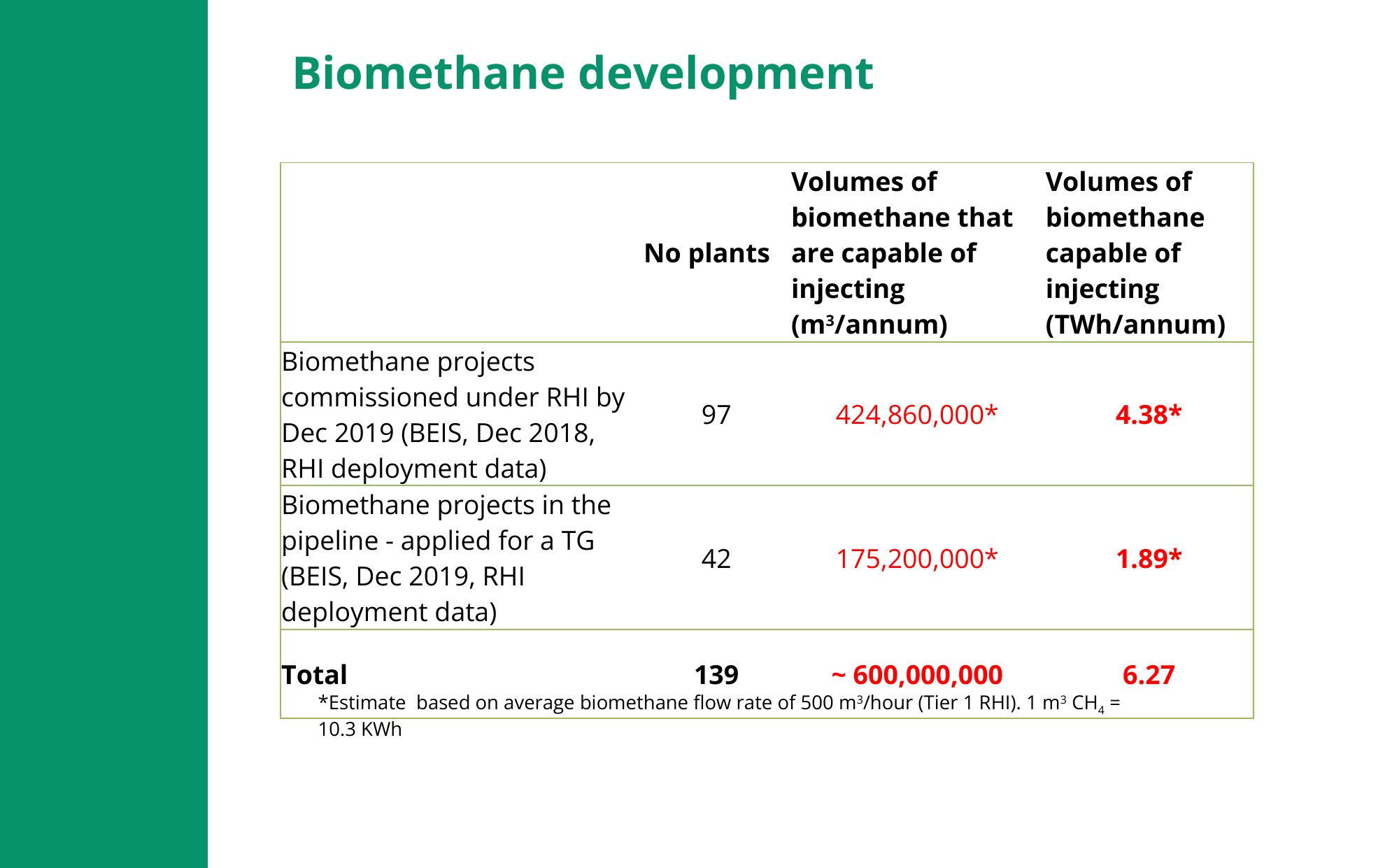

Biomethane development
|  | No plants | Volumes of biomethane that are capable of injecting (m3/annum) | Volumes of biomethane capable of injecting (TWh/annum) |
| --- | --- | --- | --- |
| Biomethane projects commissioned under RHI by Dec 2019 (BEIS, Dec 2018, RHI deployment data) | 97 | 424,860,000\* | 4.38\* |
| Biomethane projects in the pipeline - applied for a TG (BEIS, Dec 2019, RHI deployment data) | 42 | 175,200,000\* | 1.89\* |
| Total | 139 | ~ 600,000,000 | 6.27 |
*Estimate  based on average biomethane flow rate of 500 m3/hour (Tier 1 RHI). 1 m3 CH4 = 10.3 KWh